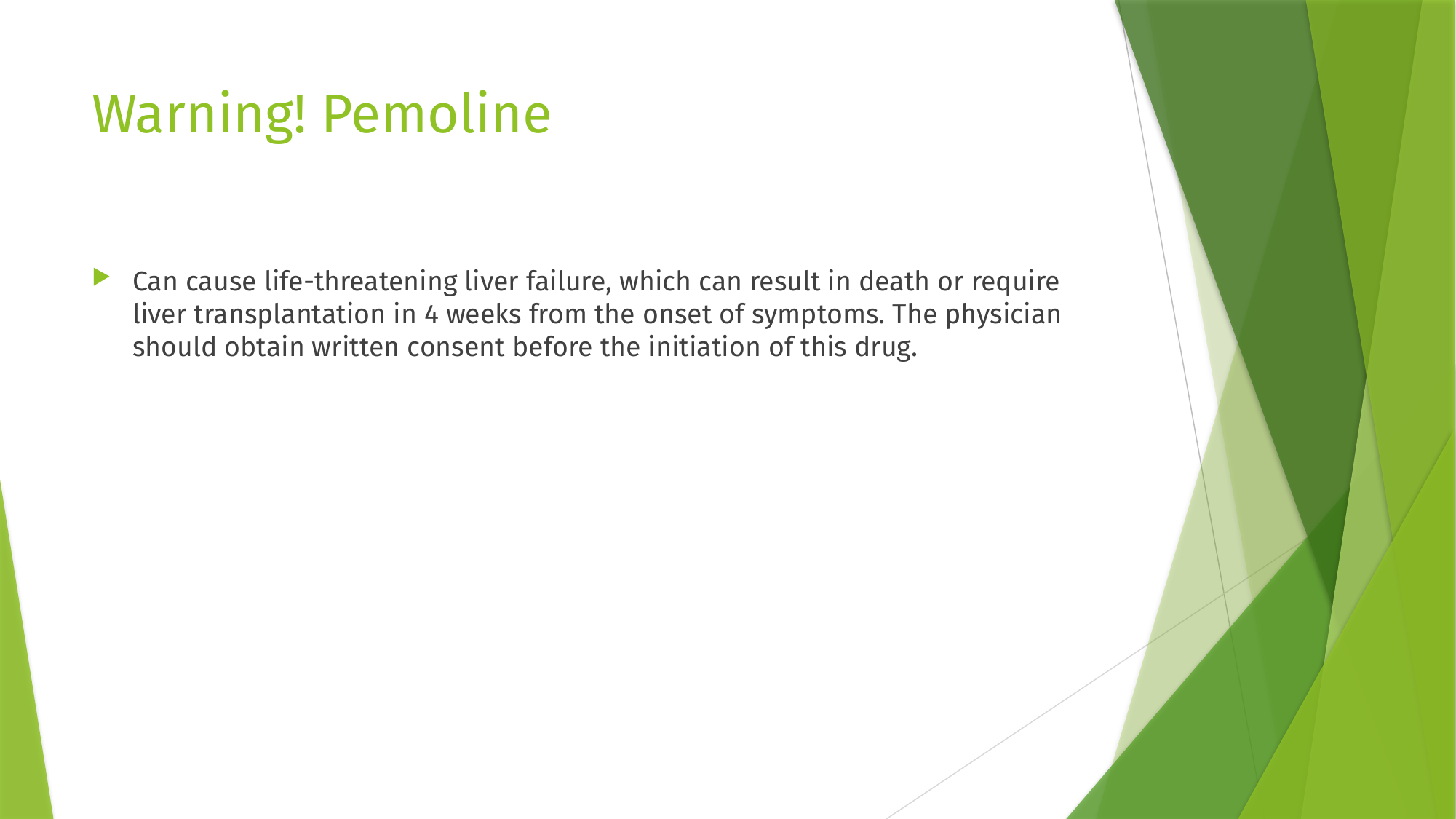

# Warning! Pemoline
Can cause life-threatening liver failure, which can result in death or require liver transplantation in 4 weeks from the onset of symptoms. The physician should obtain written consent before the initiation of this drug.